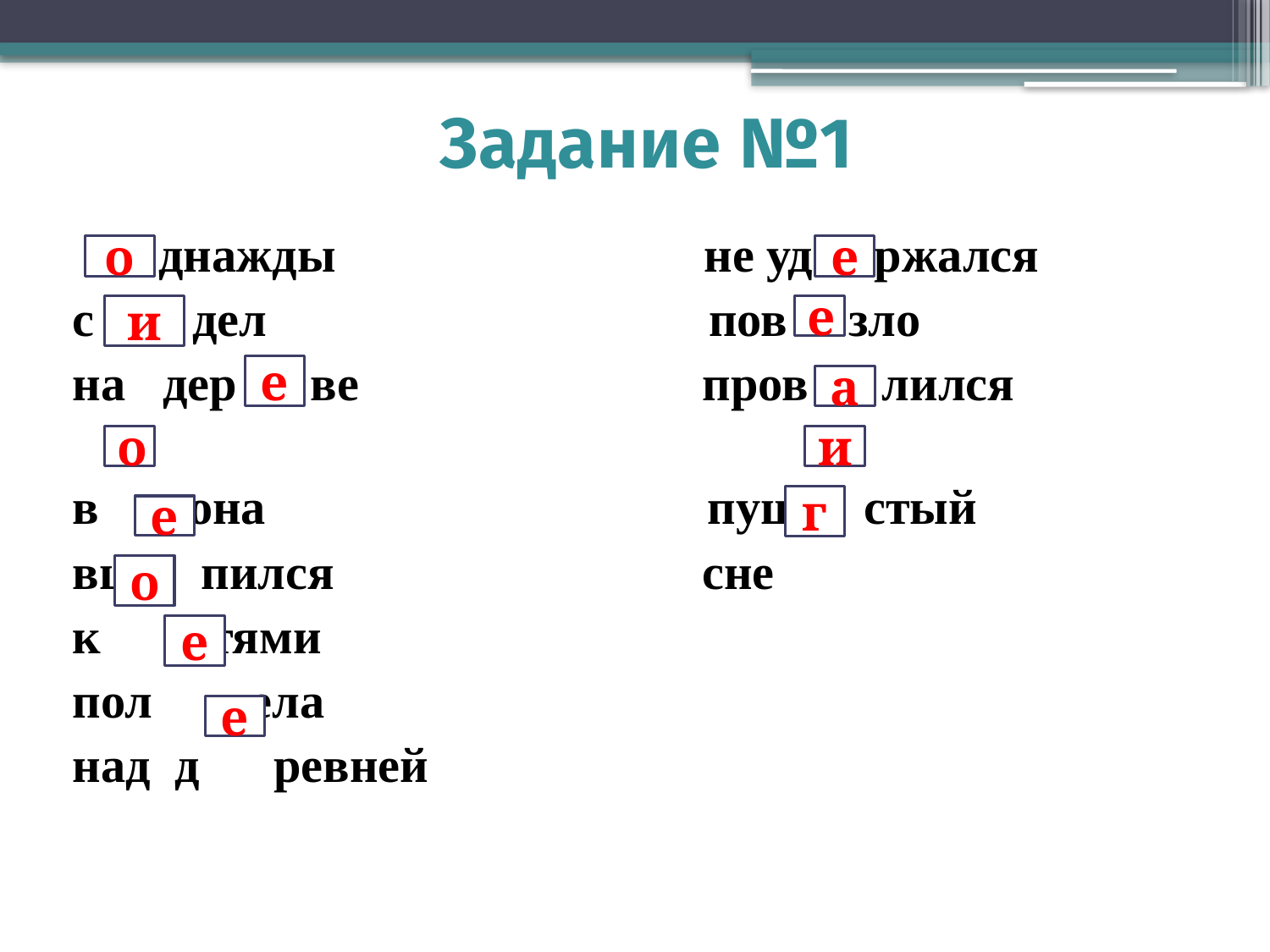

# Задание №1
       днажды                              не уд     ржался
с        дел                                    пов     зло
на   дер      ве                            пров      лился
в     рона                                    пуш     стый
вц      пился                              сне
к       гтями
пол      тела
над  д      ревней
о
е
и
е
е
а
о
и
г
е
о
е
е